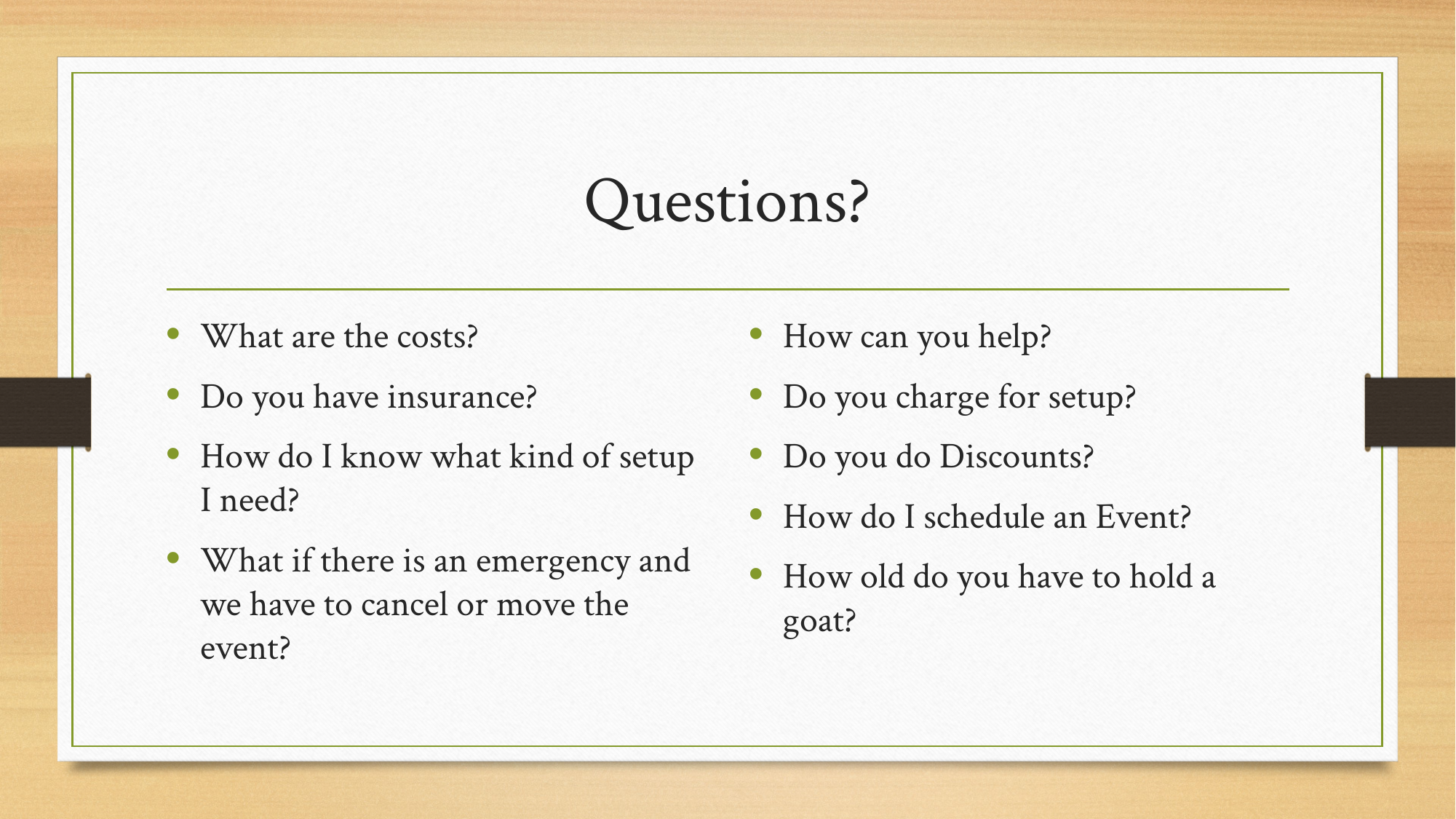

# Questions?
What are the costs?
Do you have insurance?
How do I know what kind of setup I need?
What if there is an emergency and we have to cancel or move the event?
How can you help?
Do you charge for setup?
Do you do Discounts?
How do I schedule an Event?
How old do you have to hold a goat?